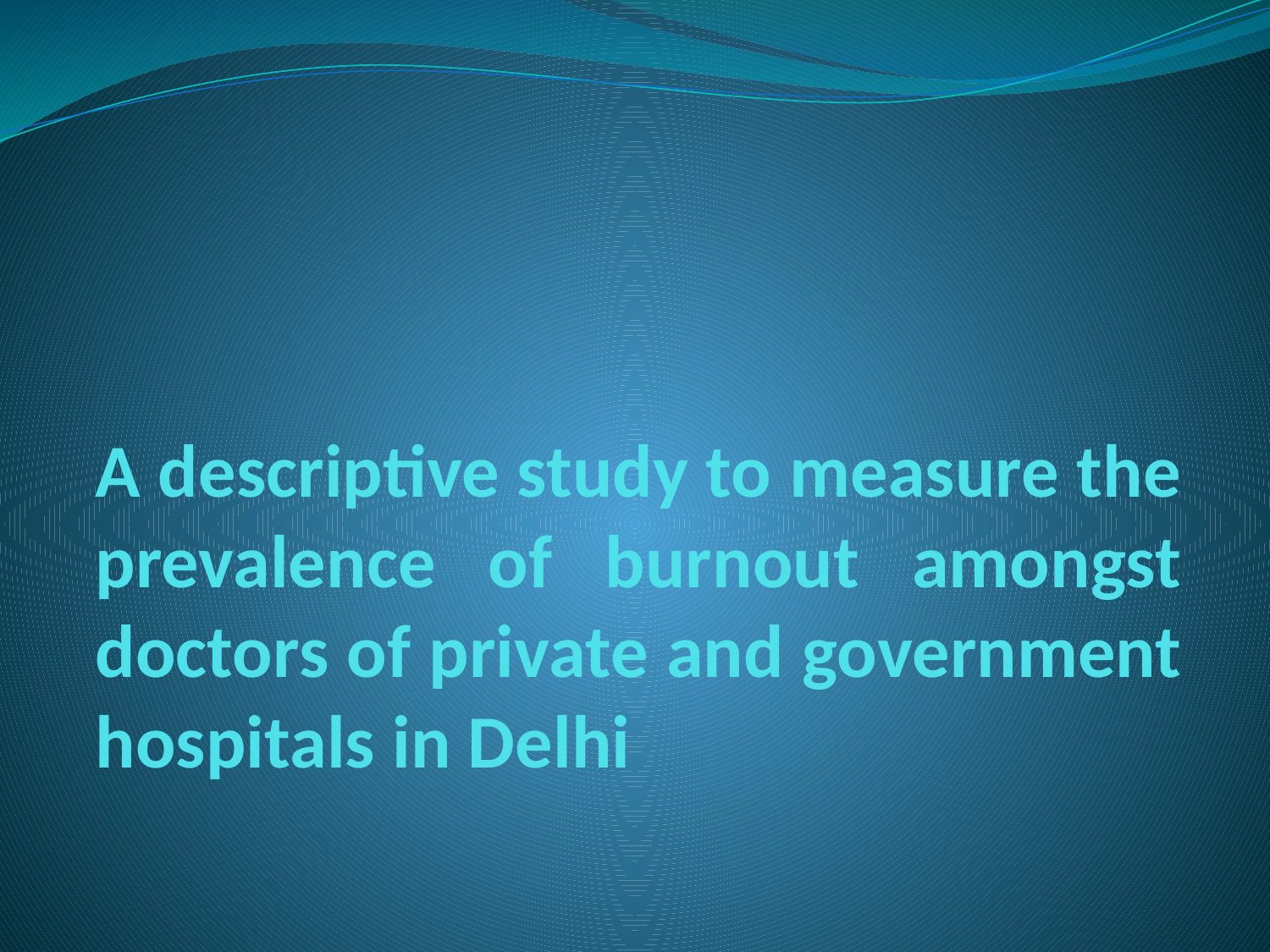

# A descriptive study to measure the prevalence of burnout amongst doctors of private and government hospitals in Delhi